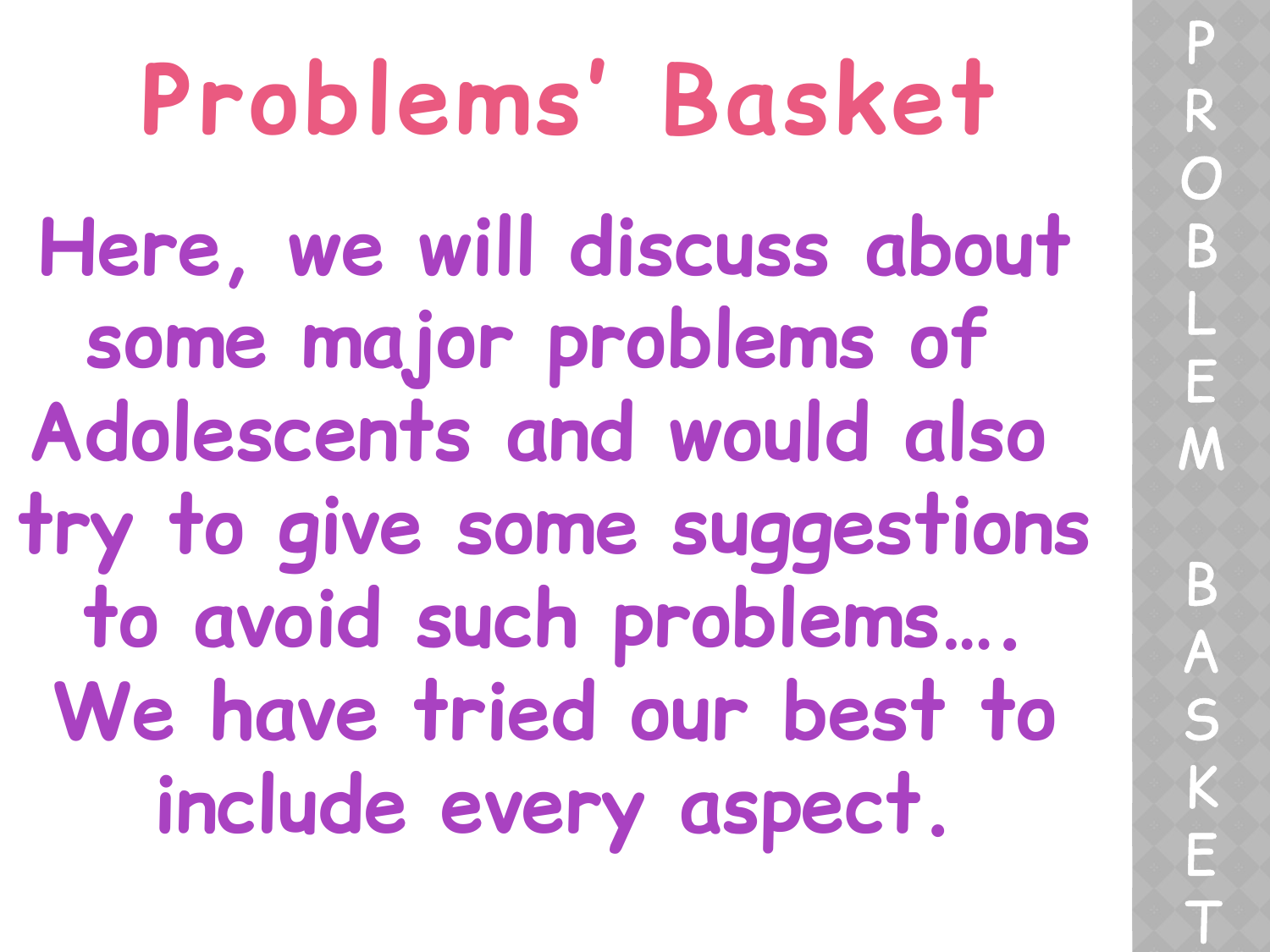

P
R
O
B
L
E
M

B
A
S
K
E
T
Problems’ Basket
Here, we will discuss about
some major problems of
Adolescents and would also
try to give some suggestions
to avoid such problems….
We have tried our best to
include every aspect.